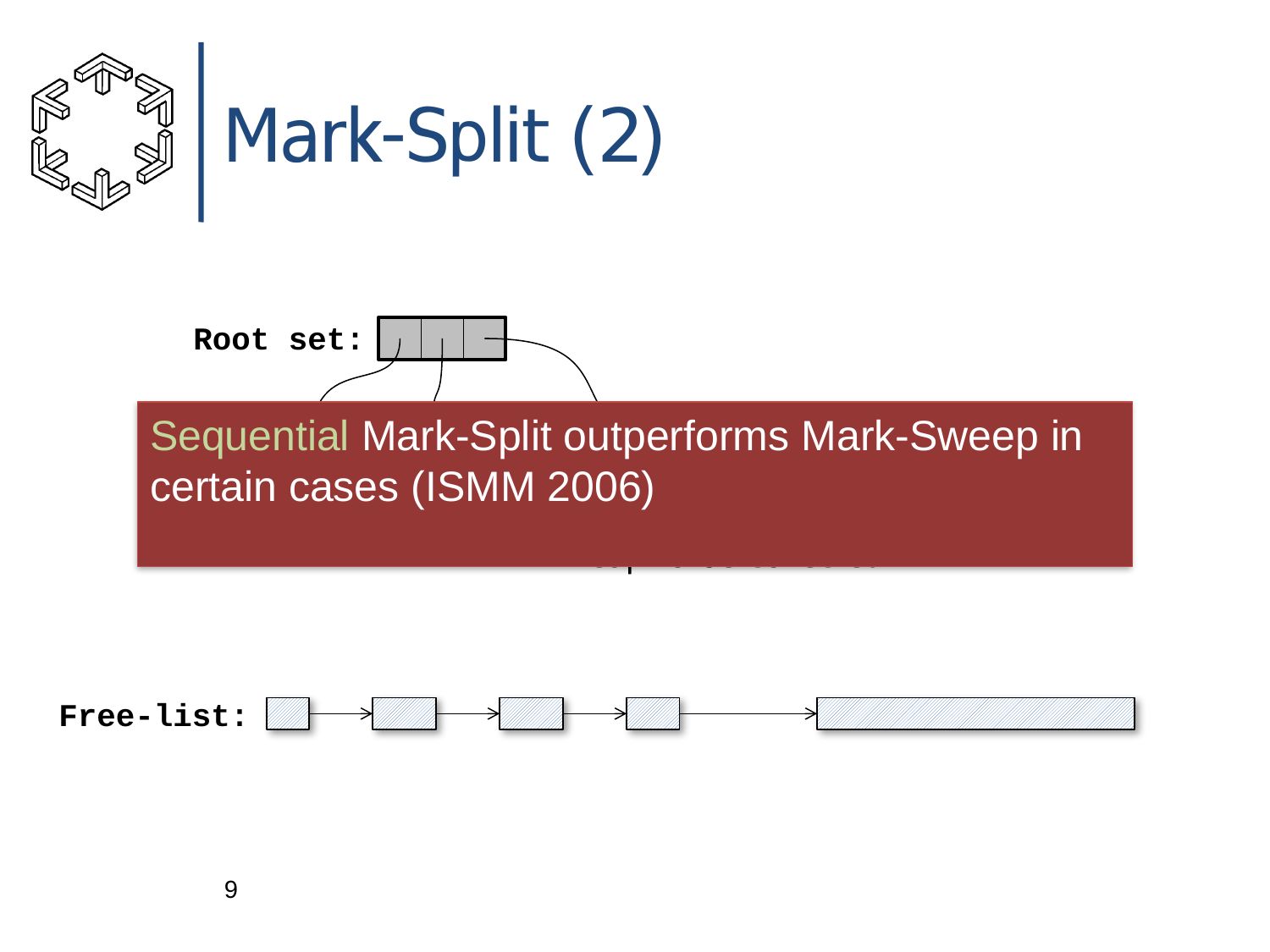

# Mark-Split (2)
Root set:

Sequential Mark-Split outperforms Mark-Sweep in certain cases (ISMM 2006)

Heap to be collected
Free-list:

9